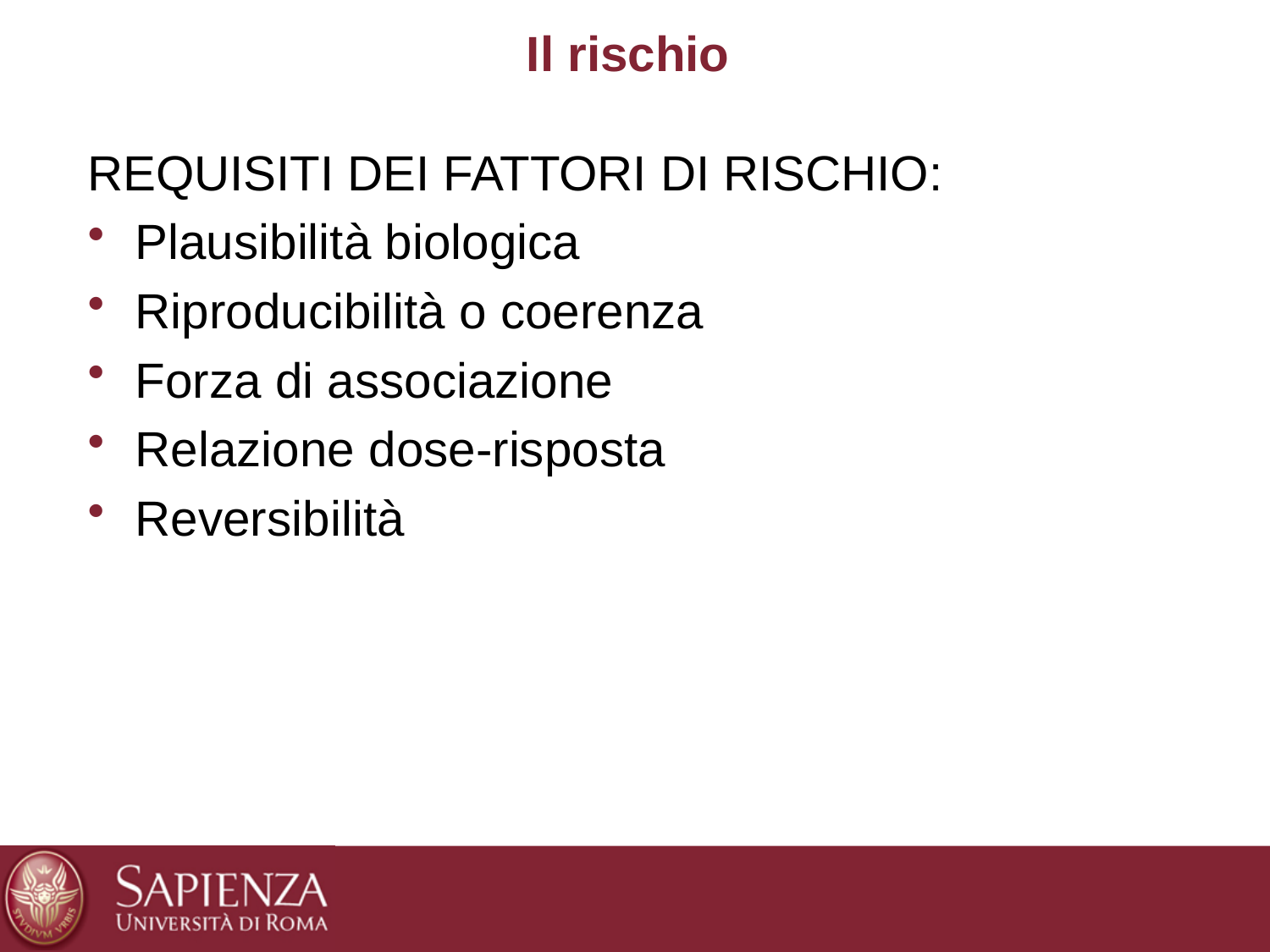

# Il rischio
REQUISITI DEI FATTORI DI RISCHIO:
Plausibilità biologica
Riproducibilità o coerenza
Forza di associazione
Relazione dose-risposta
Reversibilità